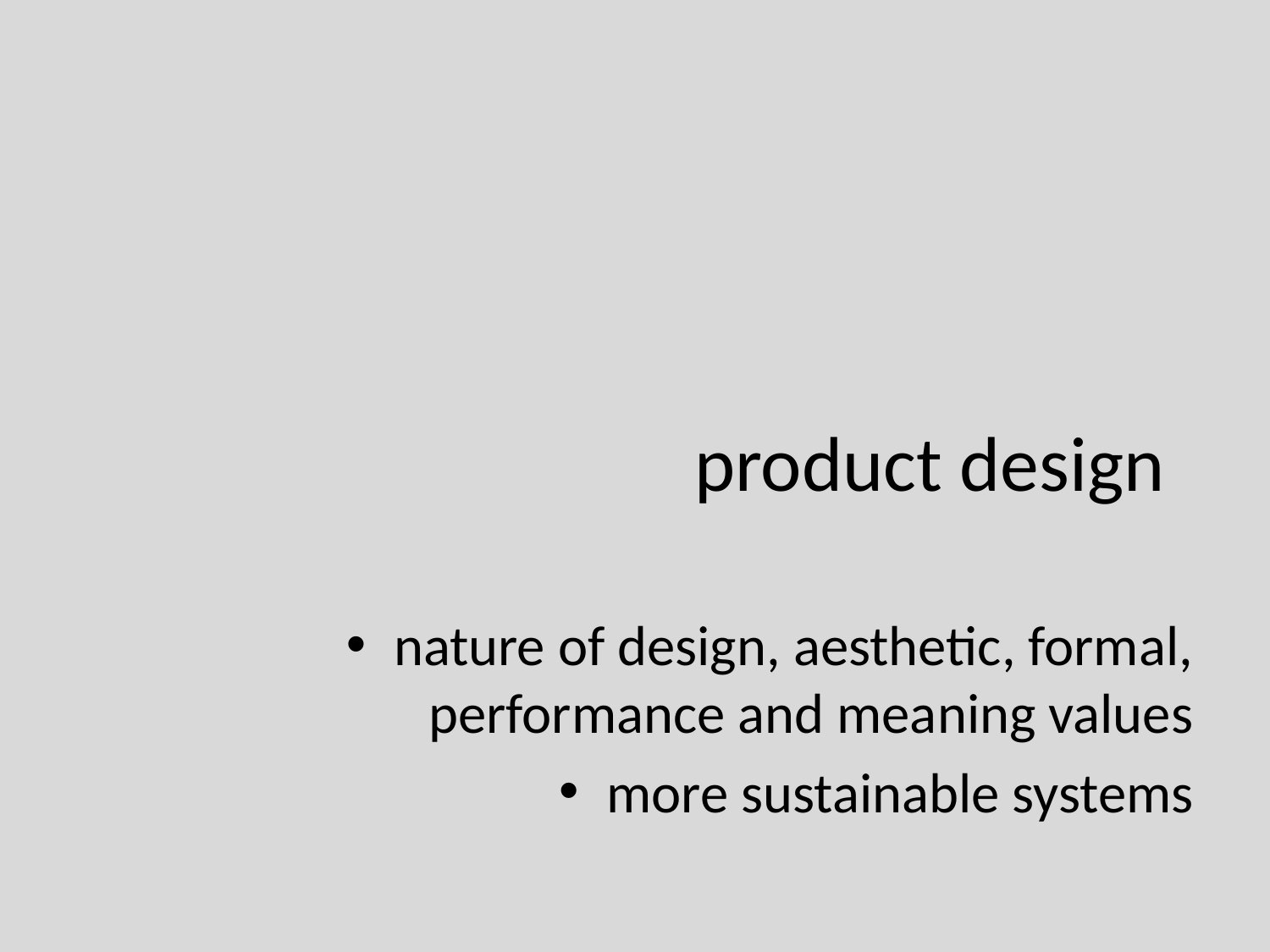

# product design
nature of design, aesthetic, formal, performance and meaning values
more sustainable systems